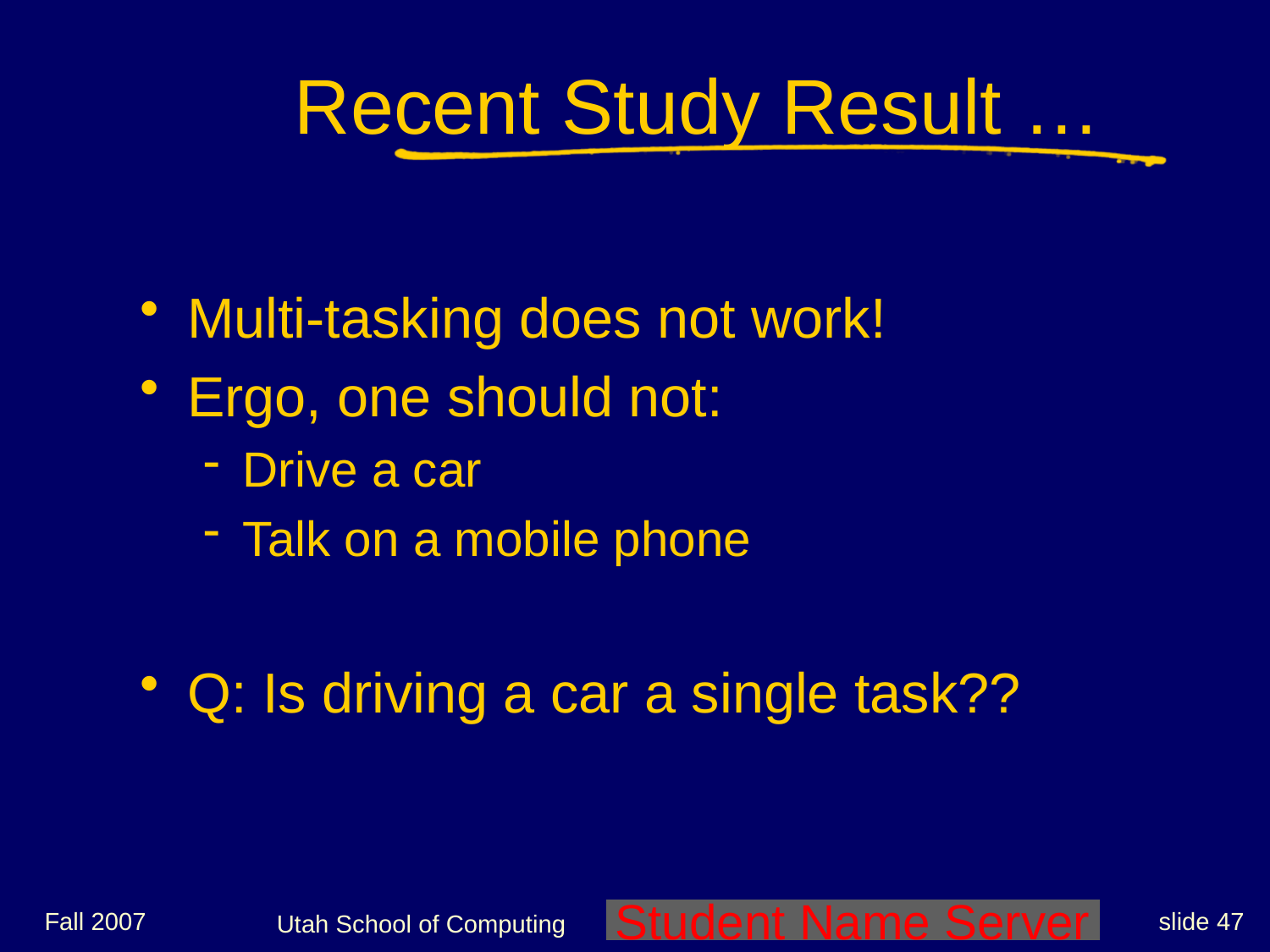

# Recent Study Result …
Multi-tasking does not work!
Ergo, one should not:
Drive a car
Talk on a mobile phone

Q: Is driving a car a single task??
Fall 2007